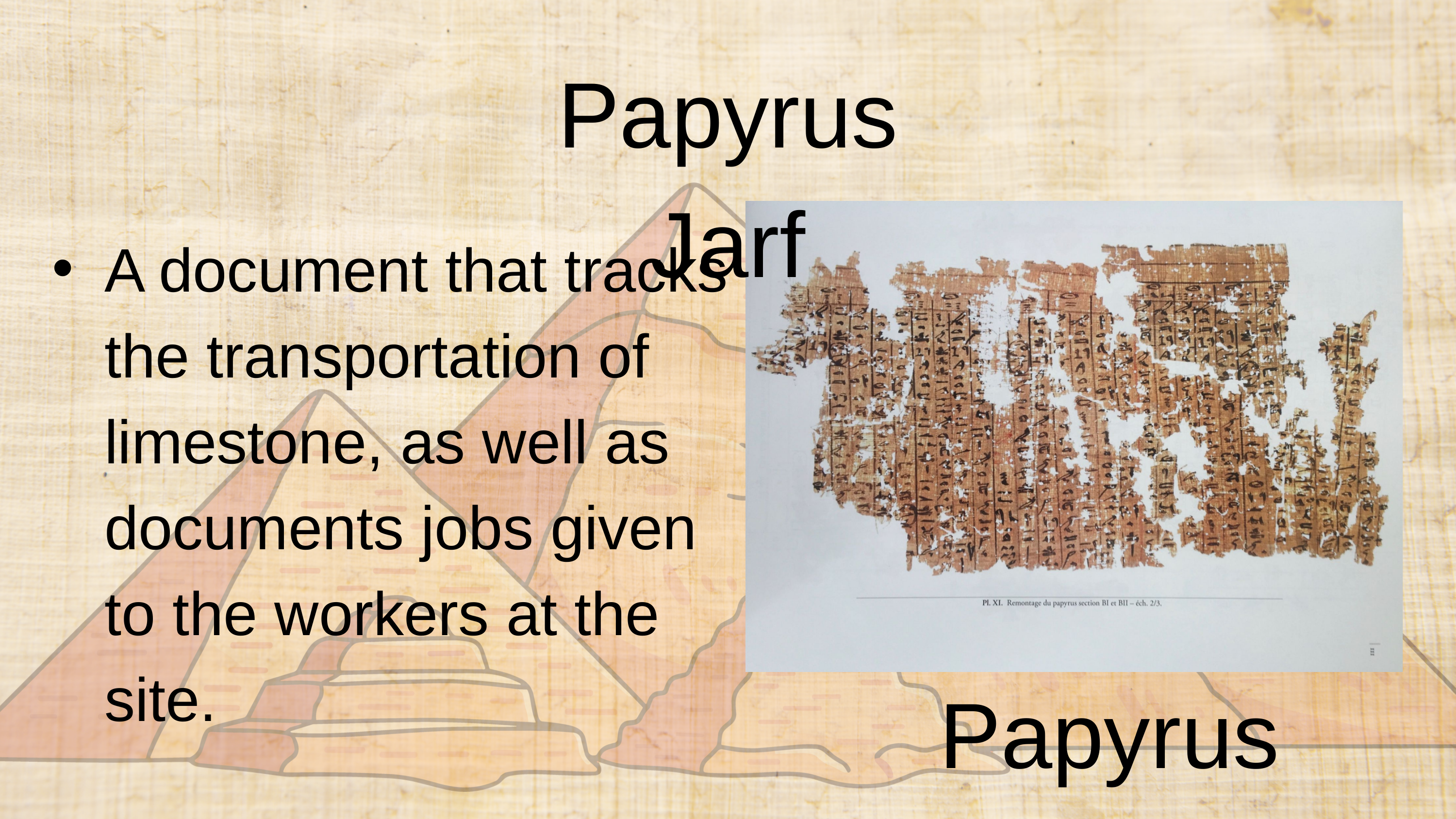

Papyrus Jarf

A document that tracks the transportation of limestone, as well as documents jobs given to the workers at the site.
Papyrus Jarf